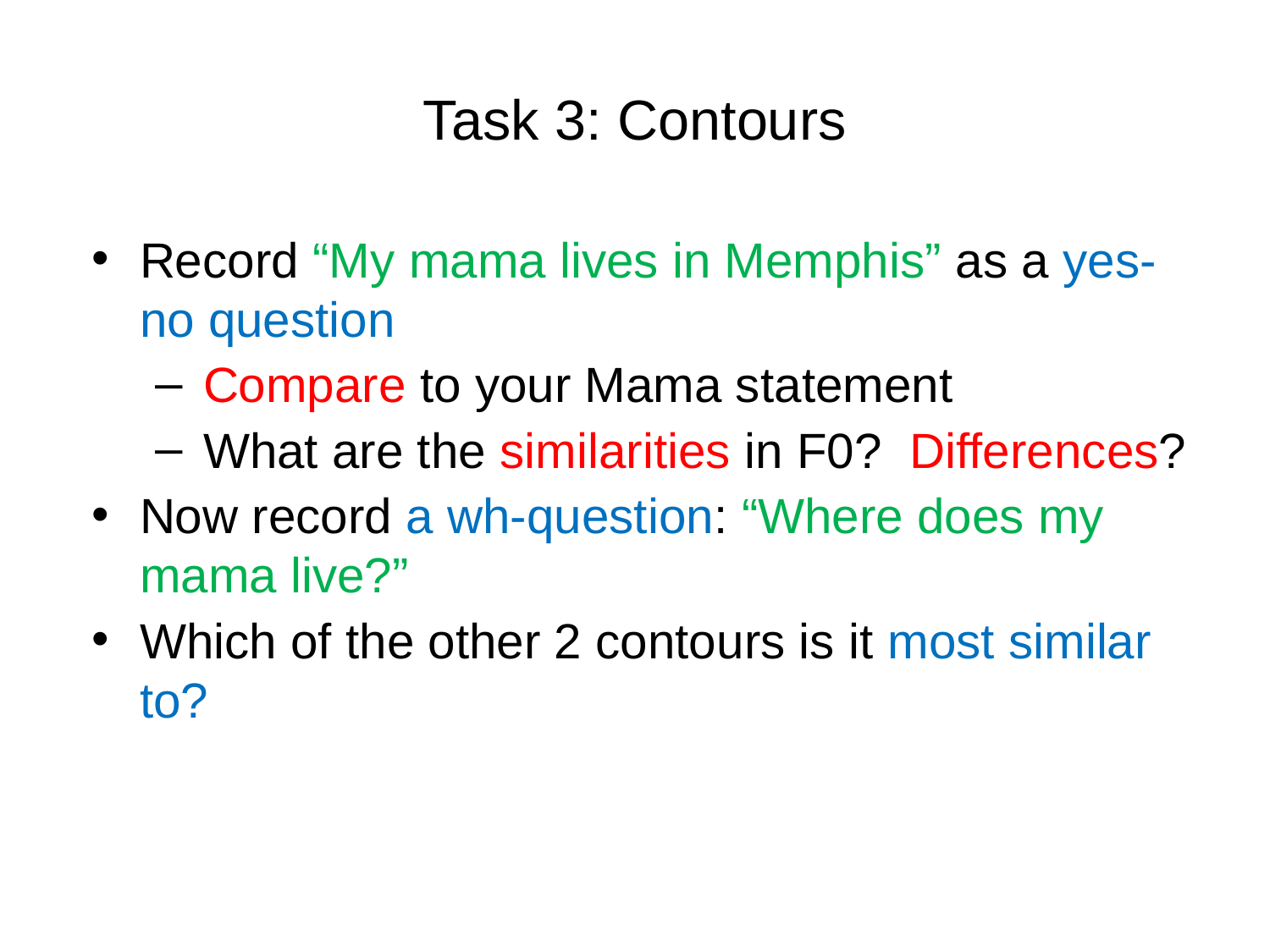

# Task 3: Contours
Record “My mama lives in Memphis” as a yes-no question
Compare to your Mama statement
What are the similarities in F0?  Differences?
Now record a wh-question: “Where does my mama live?”
Which of the other 2 contours is it most similar to?